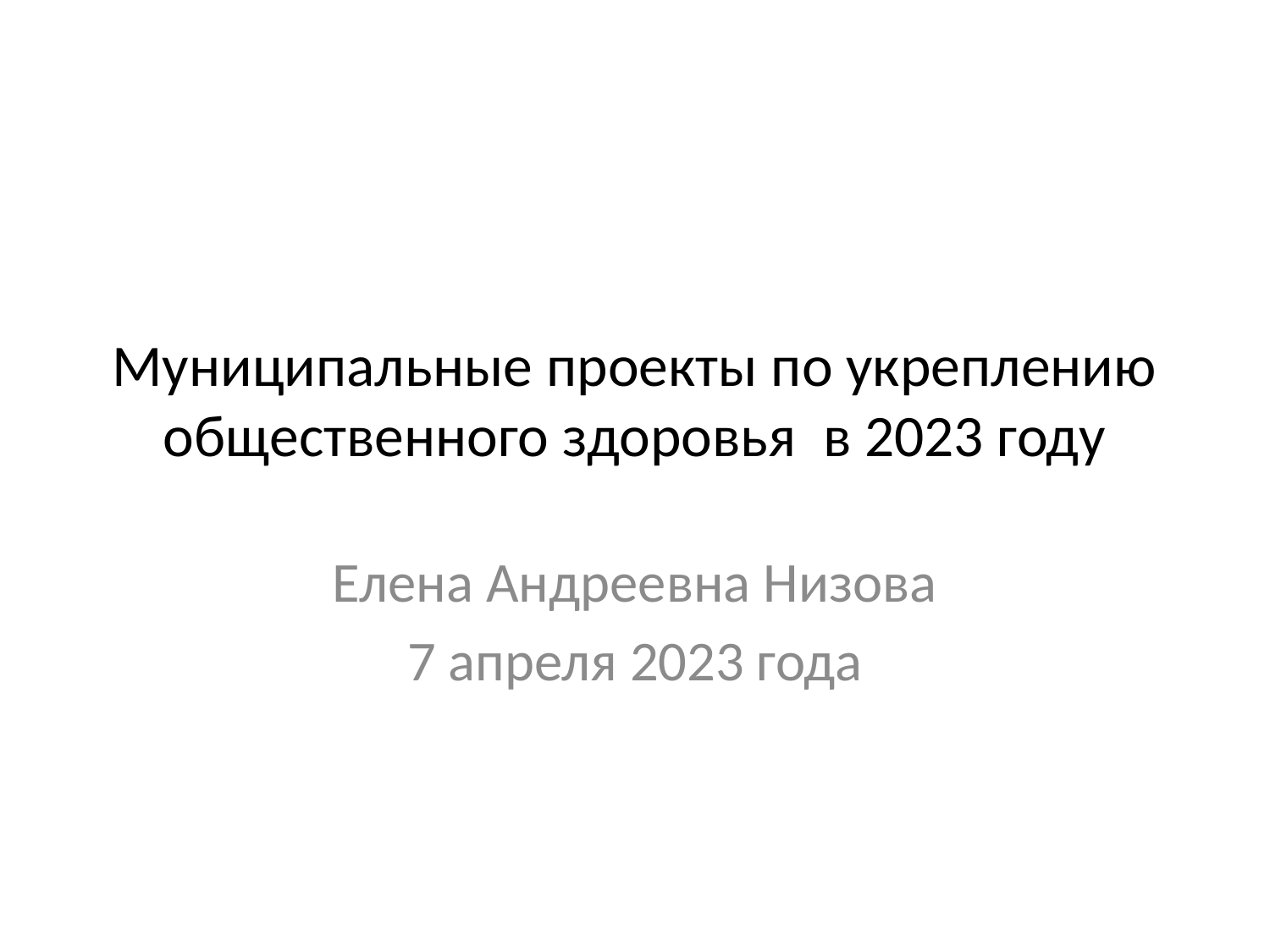

# Муниципальные проекты по укреплению общественного здоровья  в 2023 году
Елена Андреевна Низова
7 апреля 2023 года